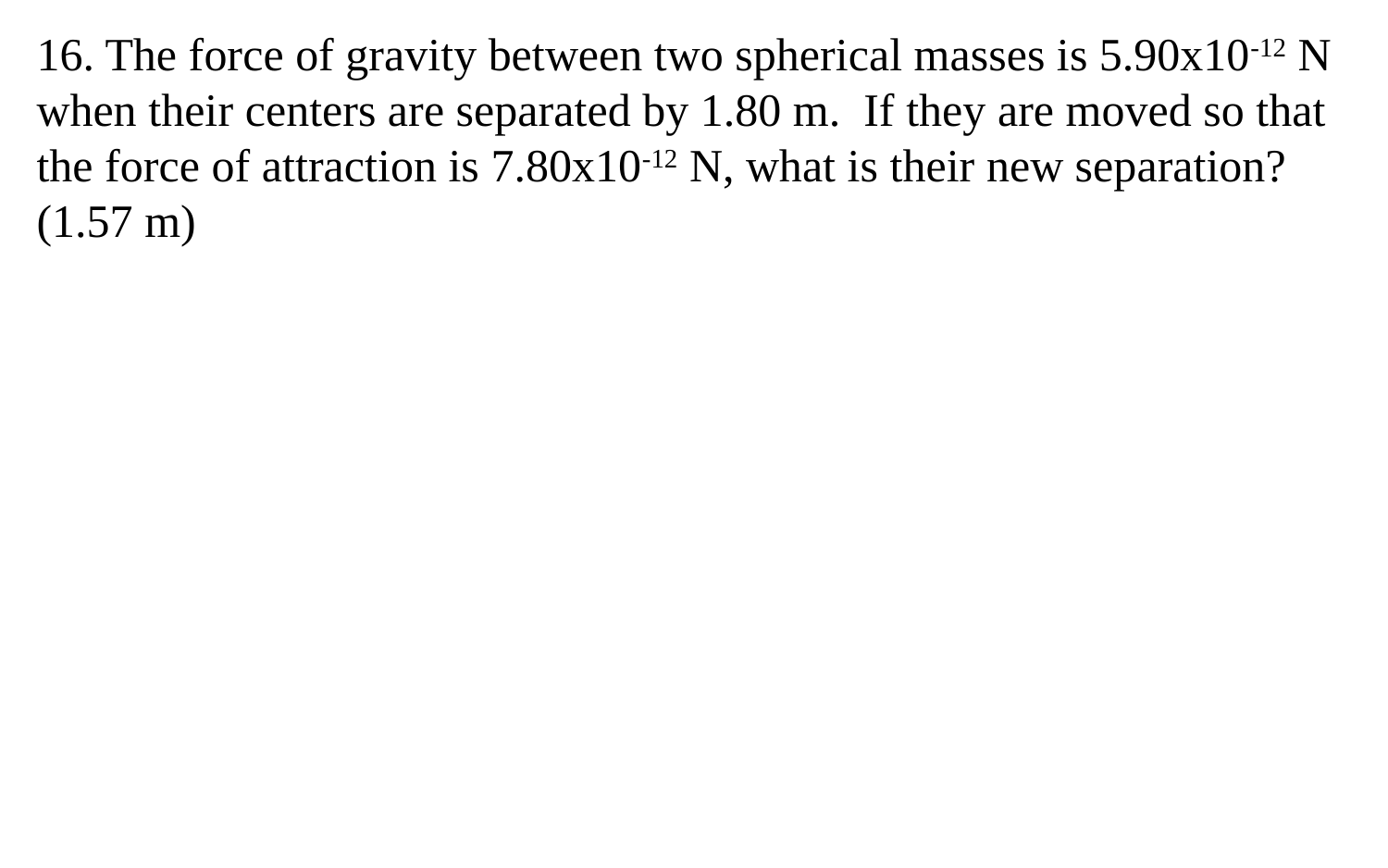

16. The force of gravity between two spherical masses is 5.90x10-12 N when their centers are separated by 1.80 m.  If they are moved so that the force of attraction is 7.80x10-12 N, what is their new separation? (1.57 m)